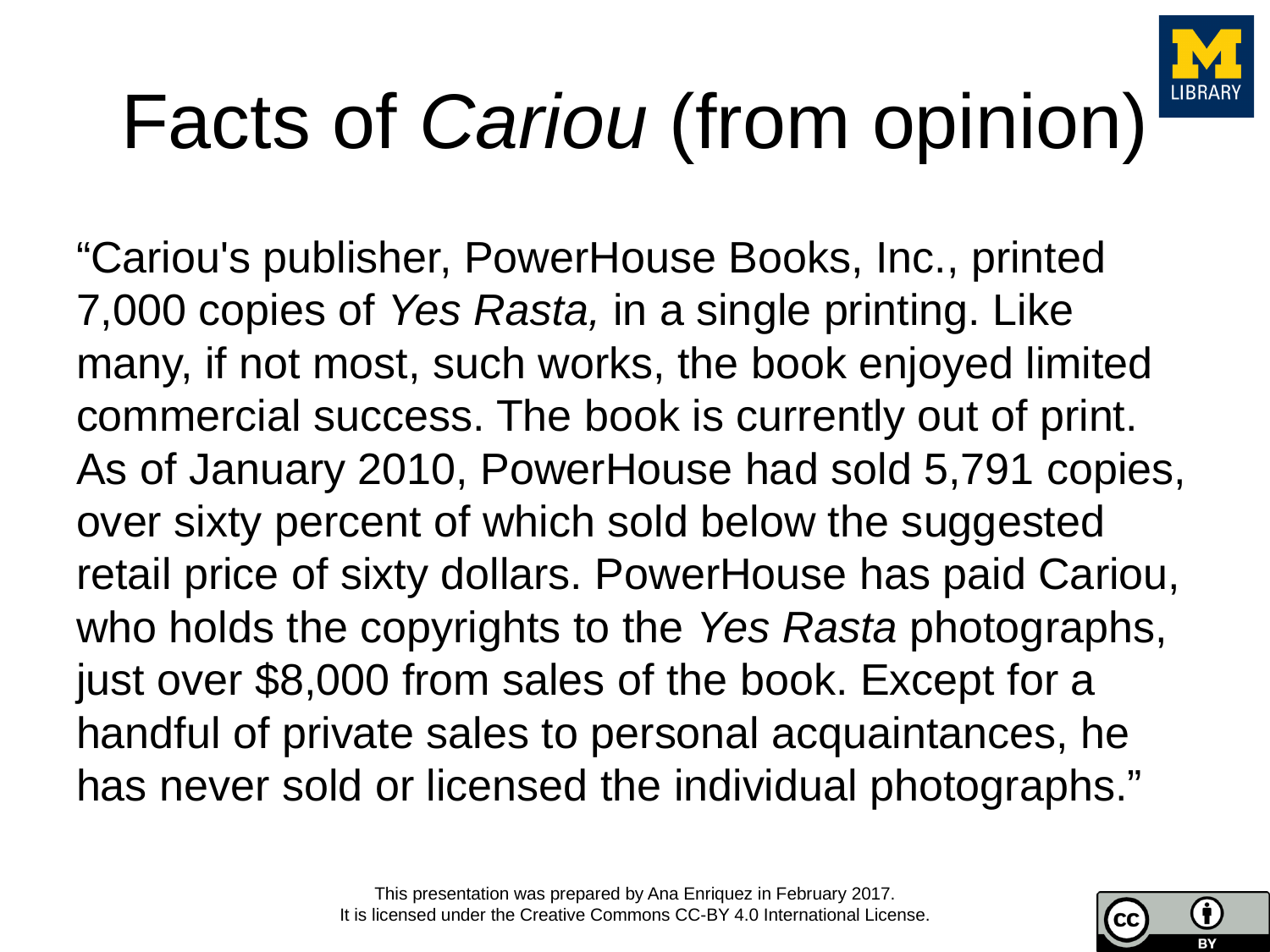

# Facts of Cariou (from opinion)
“Cariou's publisher, PowerHouse Books, Inc., printed 7,000 copies of Yes Rasta, in a single printing. Like many, if not most, such works, the book enjoyed limited commercial success. The book is currently out of print. As of January 2010, PowerHouse had sold 5,791 copies, over sixty percent of which sold below the suggested retail price of sixty dollars. PowerHouse has paid Cariou, who holds the copyrights to the Yes Rasta photographs, just over $8,000 from sales of the book. Except for a handful of private sales to personal acquaintances, he has never sold or licensed the individual photographs.”
This presentation was prepared by Ana Enriquez in February 2017.
It is licensed under the Creative Commons CC-BY 4.0 International License.